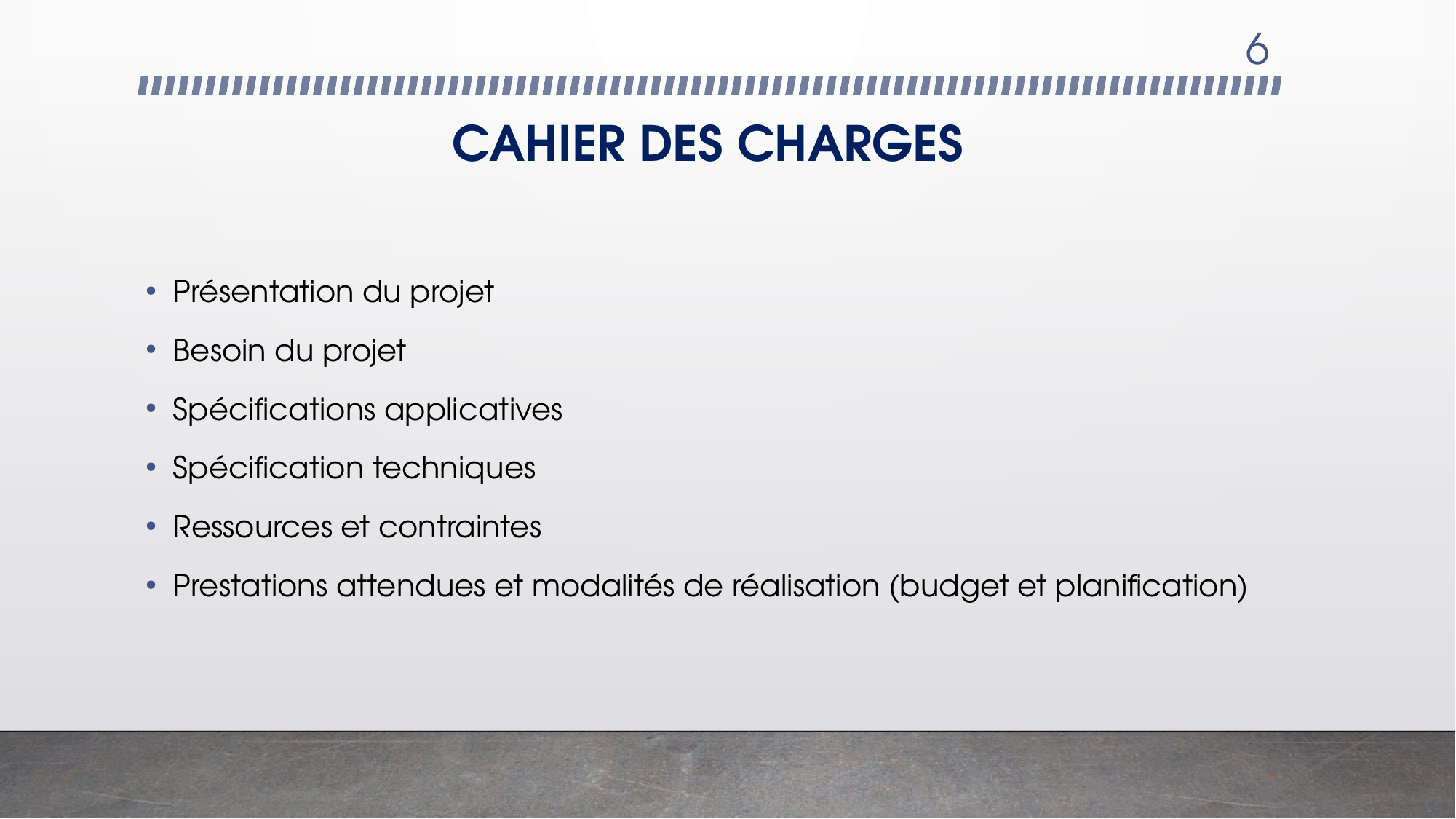

6
# CAHIER DES CHARGES
Présentation du projet
Besoin du projet
Spécifications applicatives
Spécification techniques
Ressources et contraintes
Prestations attendues et modalités de réalisation (budget et planification)